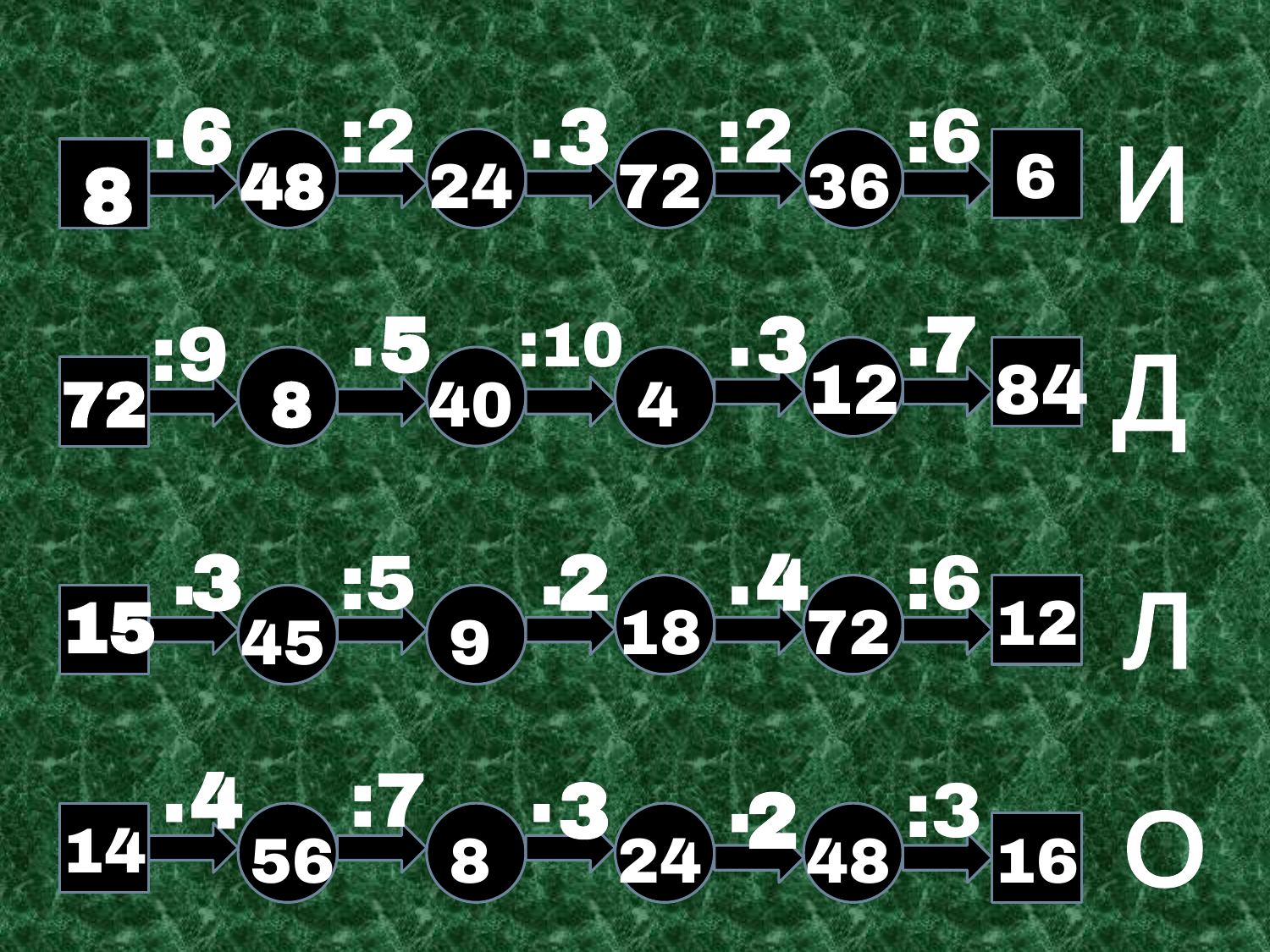

∙
∙
6
:2
3
:2
:6
И

6

8
48
24
72
36

∙
∙
∙
5
3
7
:9
:10
Д
12

84

72

8
40
4

∙
∙
∙
3
:5
2
4
:6
Л
15

12

18
72
45
9

∙
∙
∙
4
:7
3
:3
2
О
14

56
8
24
48
16